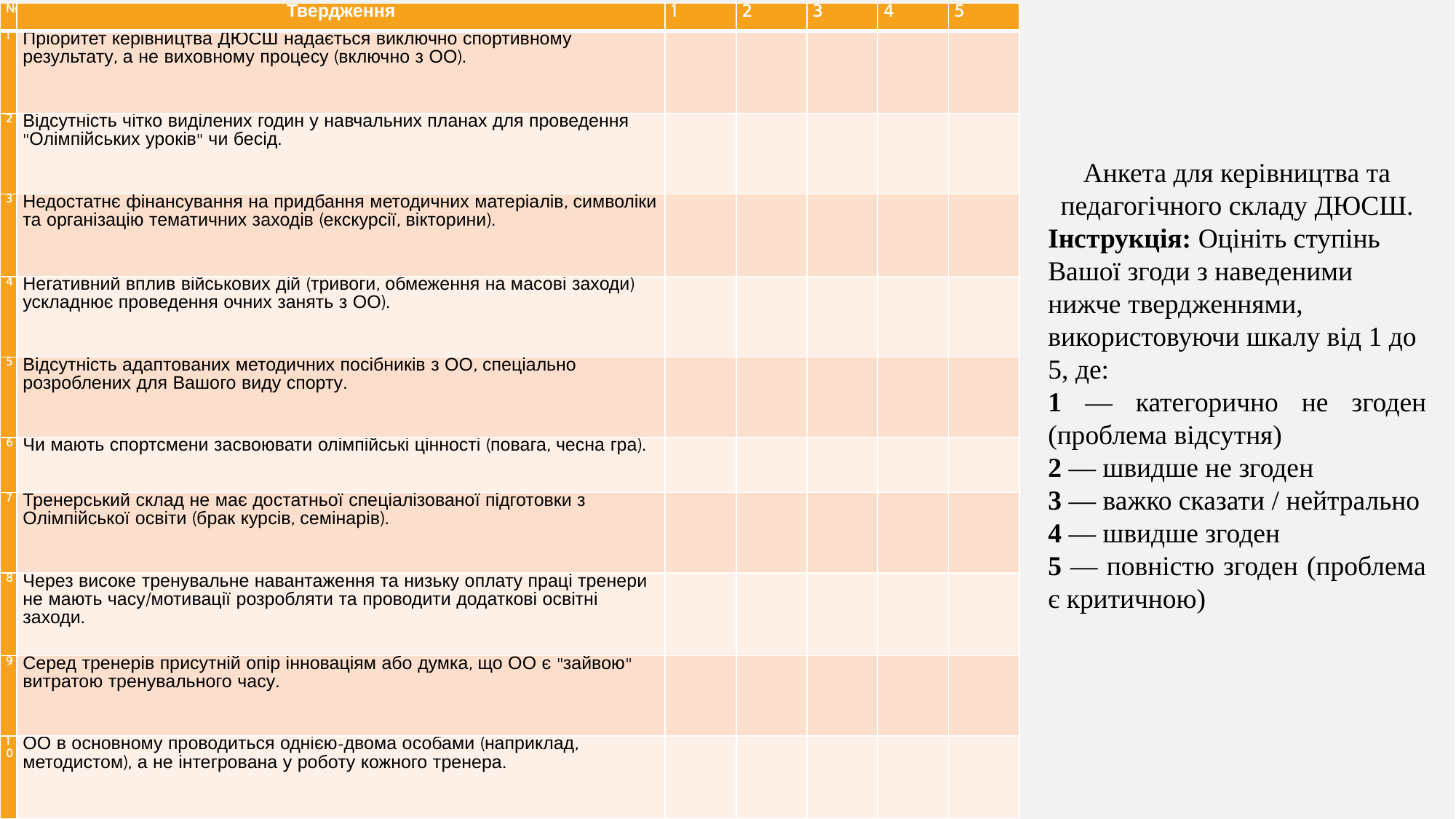

| № | Твердження | 1 | 2 | 3 | 4 | 5 |
| --- | --- | --- | --- | --- | --- | --- |
| 1 | Пріоритет керівництва ДЮСШ надається виключно спортивному результату, а не виховному процесу (включно з ОО). |  |  |  |  |  |
| 2 | Відсутність чітко виділених годин у навчальних планах для проведення "Олімпійських уроків" чи бесід. |  |  |  |  |  |
| 3 | Недостатнє фінансування на придбання методичних матеріалів, символіки та організацію тематичних заходів (екскурсії, вікторини). |  |  |  |  |  |
| 4 | Негативний вплив військових дій (тривоги, обмеження на масові заходи) ускладнює проведення очних занять з ОО). |  |  |  |  |  |
| 5 | Відсутність адаптованих методичних посібників з ОО, спеціально розроблених для Вашого виду спорту. |  |  |  |  |  |
| 6 | Чи мають спортсмени засвоювати олімпійські цінності (повага, чесна гра). |  |  |  |  |  |
| 7 | Тренерський склад не має достатньої спеціалізованої підготовки з Олімпійської освіти (брак курсів, семінарів). |  |  |  |  |  |
| 8 | Через високе тренувальне навантаження та низьку оплату праці тренери не мають часу/мотивації розробляти та проводити додаткові освітні заходи. |  |  |  |  |  |
| 9 | Серед тренерів присутній опір інноваціям або думка, що ОО є "зайвою" витратою тренувального часу. |  |  |  |  |  |
| 10 | ОО в основному проводиться однією-двома особами (наприклад, методистом), а не інтегрована у роботу кожного тренера. |  |  |  |  |  |
Анкета для керівництва та педагогічного складу ДЮСШ.
Інструкція: Оцініть ступінь Вашої згоди з наведеними нижче твердженнями, використовуючи шкалу від 1 до 5, де:
1 — категорично не згоден (проблема відсутня)
2 — швидше не згоден
3 — важко сказати / нейтрально
4 — швидше згоден
5 — повністю згоден (проблема є критичною)